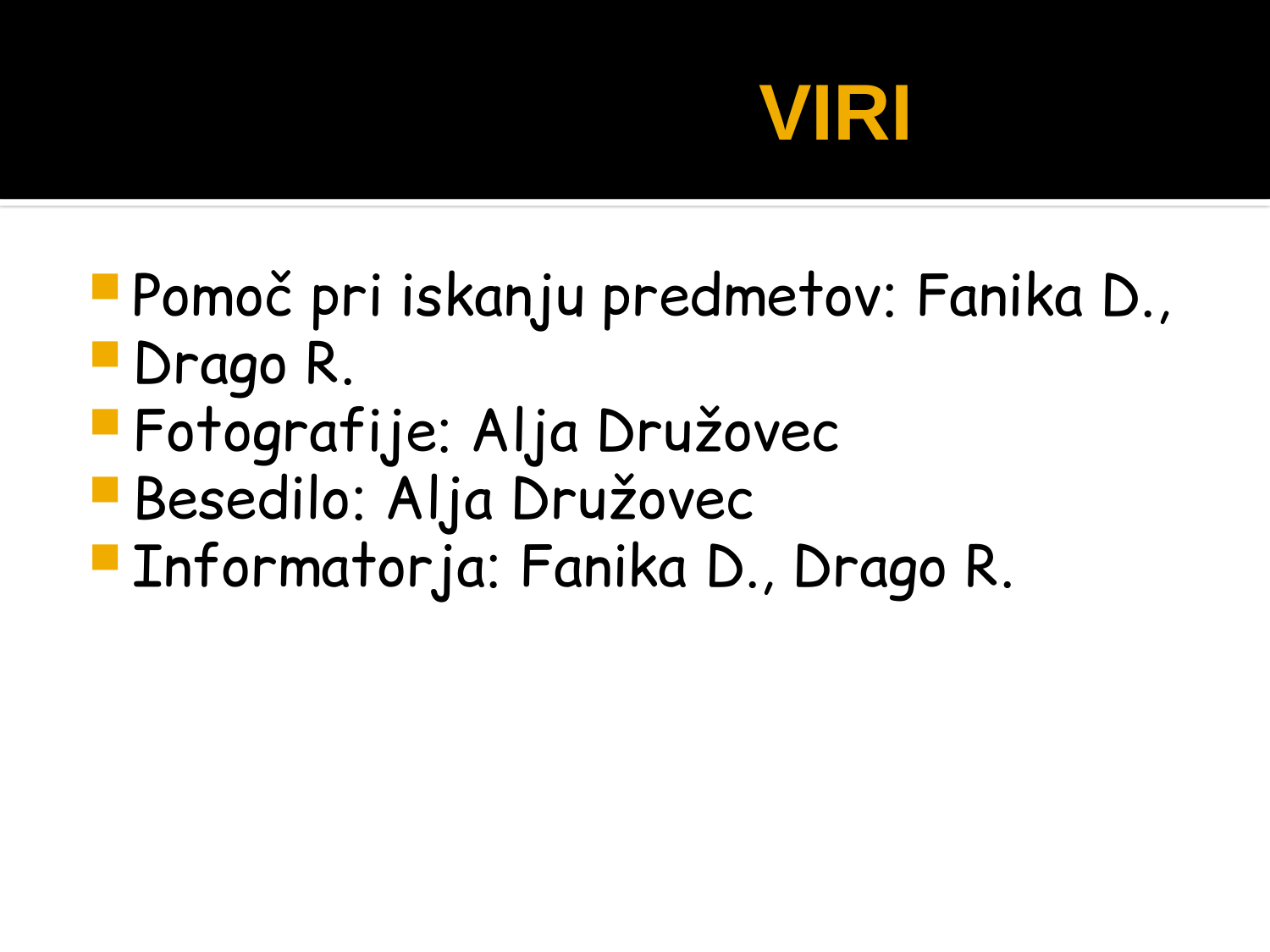

# VIRI
Pomoč pri iskanju predmetov: Fanika D.,
Drago R.
Fotografije: Alja Družovec
Besedilo: Alja Družovec
Informatorja: Fanika D., Drago R.